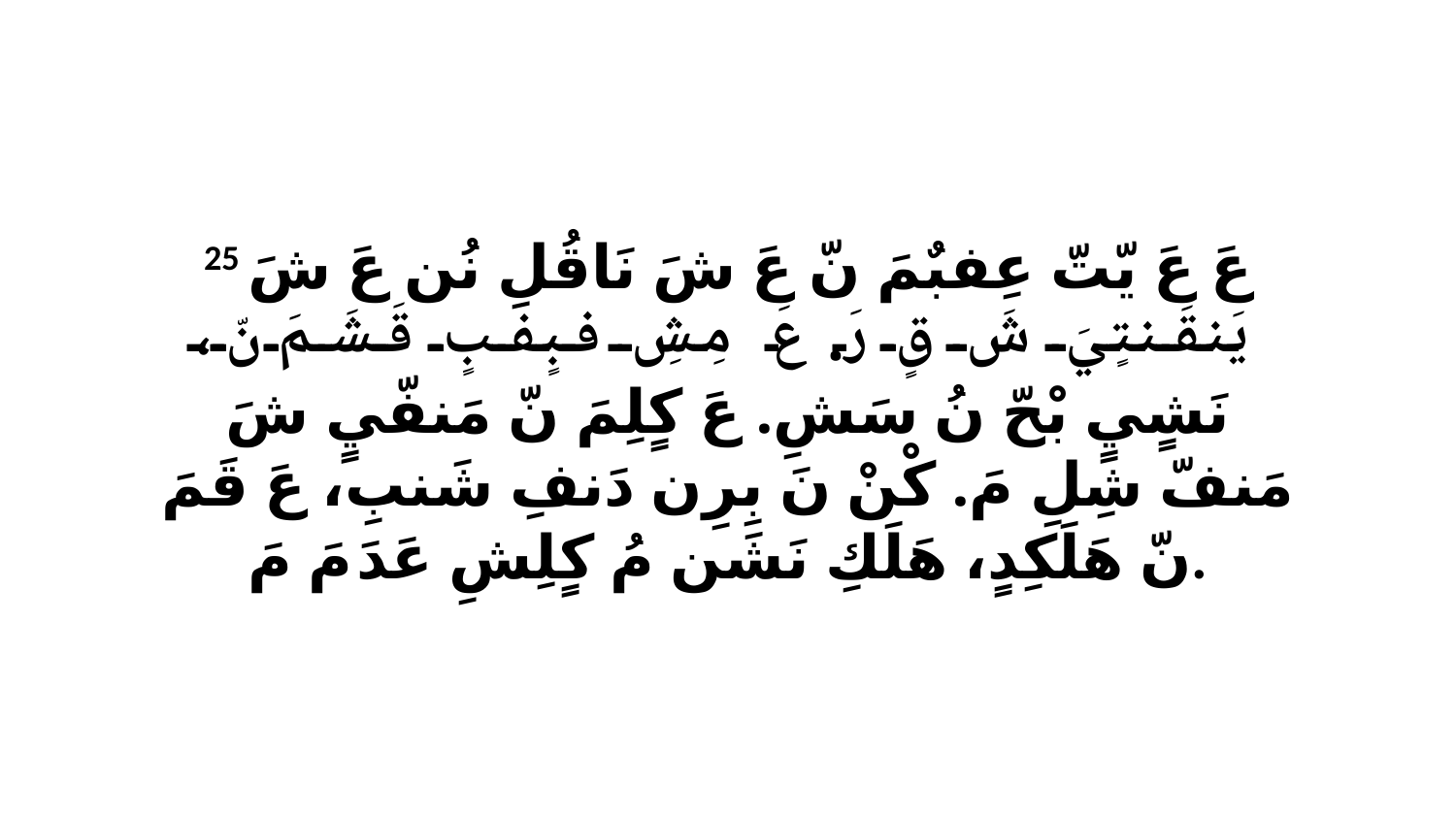

25 عَ عَ يّتّ عِفبٌمَ نّ عَ شَ نَاقُلِ نُن عَ شَ يَنقَنتٍيَ شَ قٍ رَ. عَ مِشِ فبٍفبٍ قَشَمَ نّ، نَشٍيٍ بْحّ نُ سَشِ. عَ كٍلِمَ نّ مَنفّيٍ شَ مَنفّ شِلِ مَ. كْنْ نَ بِرِن دَنفِ شَنبِ، عَ قَمَ نّ هَلَكِدٍ، هَلَكِ نَشَن مُ كٍلِشِ عَدَ مَ مَ.